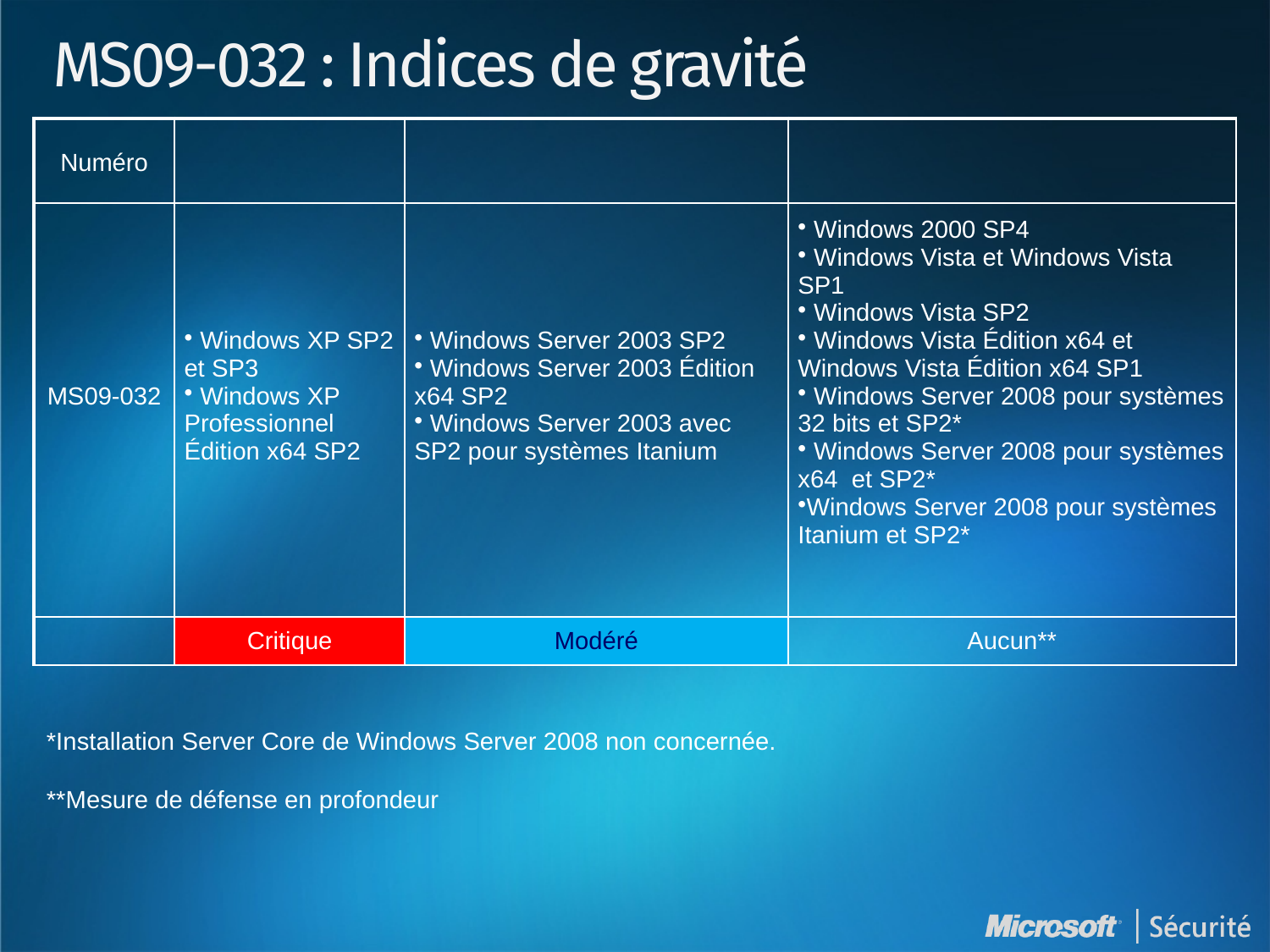

# MS09-032 : Indices de gravité
| Numéro |  |  |  |
| --- | --- | --- | --- |
| MS09-032 | Windows XP SP2 et SP3 Windows XP Professionnel Édition x64 SP2 | Windows Server 2003 SP2 Windows Server 2003 Édition x64 SP2 Windows Server 2003 avec SP2 pour systèmes Itanium | Windows 2000 SP4 Windows Vista et Windows Vista SP1 Windows Vista SP2 Windows Vista Édition x64 et Windows Vista Édition x64 SP1 Windows Server 2008 pour systèmes 32 bits et SP2\* Windows Server 2008 pour systèmes x64 et SP2\* Windows Server 2008 pour systèmes Itanium et SP2\* |
|  | Critique | Modéré | Aucun\*\* |
*Installation Server Core de Windows Server 2008 non concernée.

**Mesure de défense en profondeur